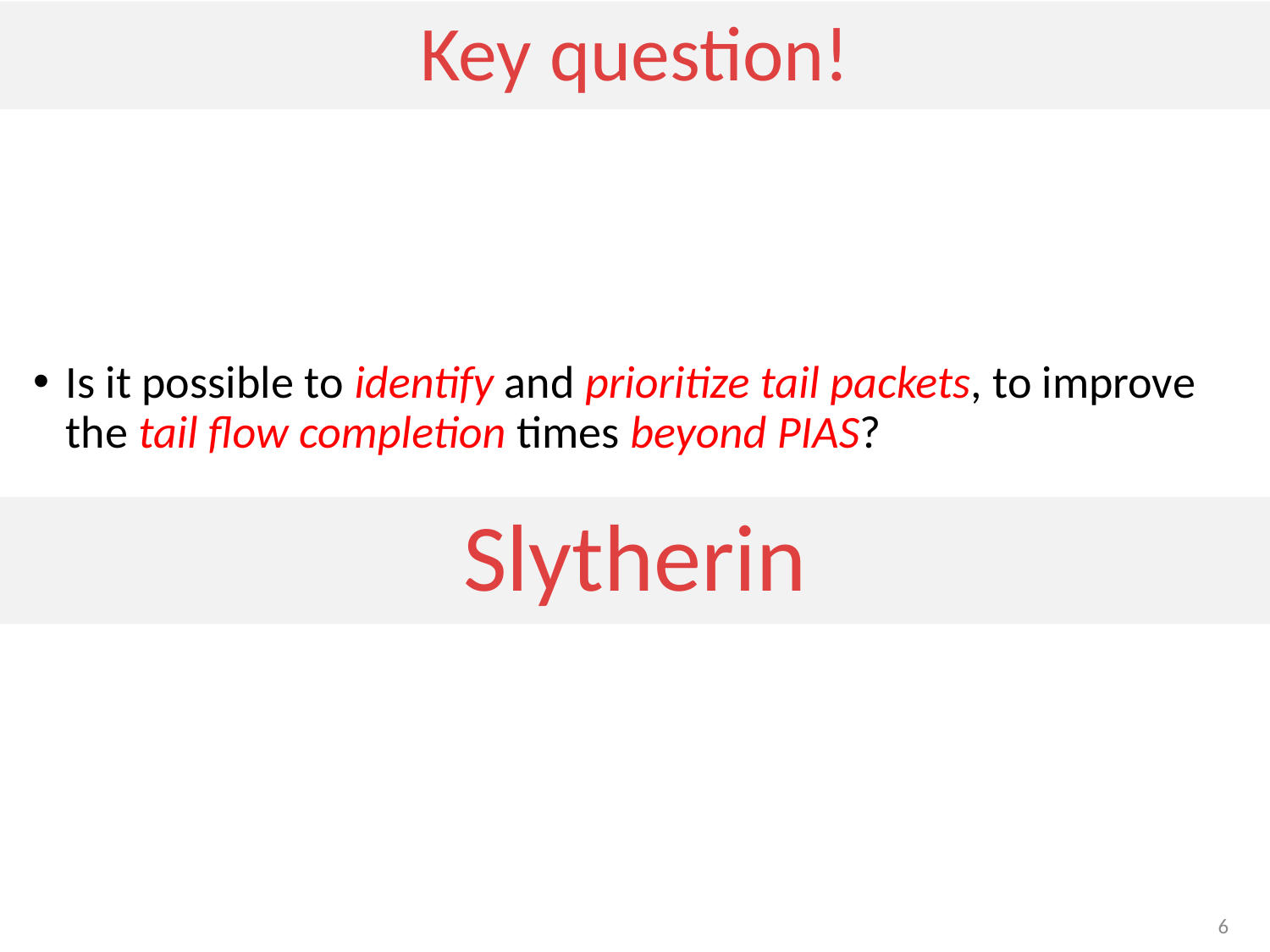

# Key question!

Is it possible to identify and prioritize tail packets, to improve the tail flow completion times beyond PIAS?

Slytherin
6